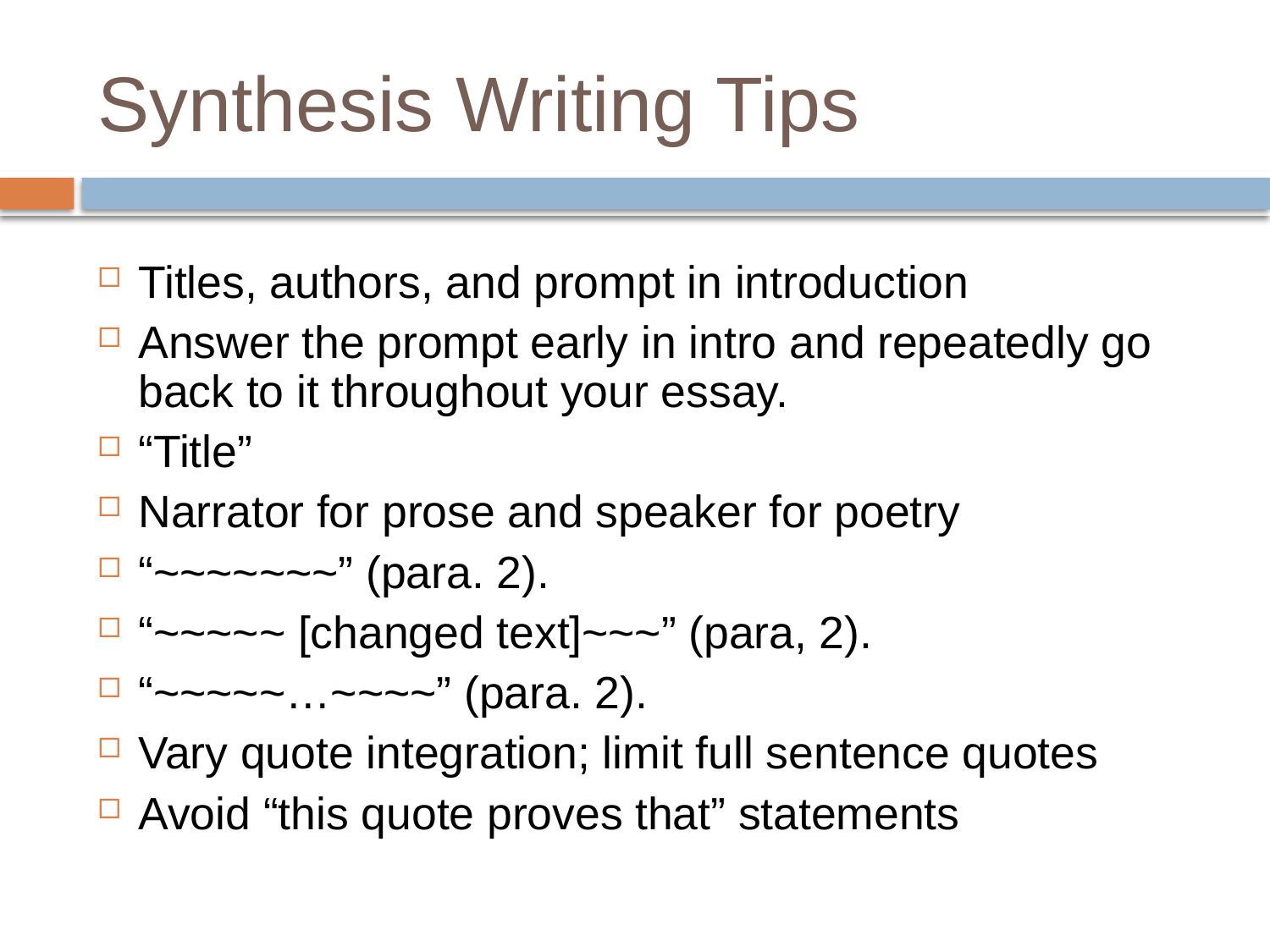

# Synthesis Writing Tips

Titles, authors, and prompt in introduction
Answer the prompt early in intro and repeatedly go back to it throughout your essay.
“Title”
Narrator for prose and speaker for poetry
“~~~~~~~” (para. 2).
“~~~~~ [changed text]~~~” (para, 2).
“~~~~~…~~~~” (para. 2).
Vary quote integration; limit full sentence quotes
Avoid “this quote proves that” statements